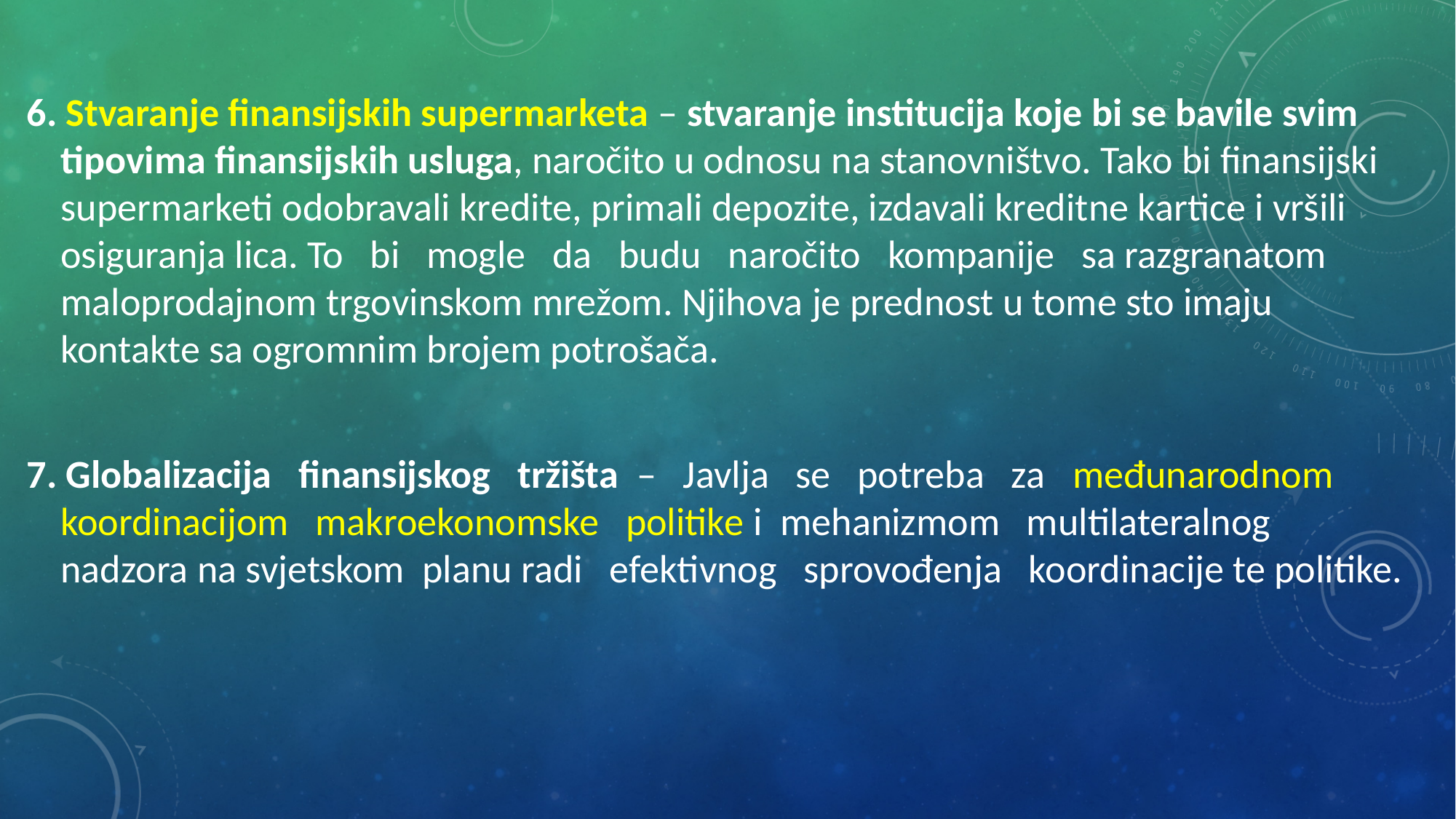

6. Stvaranje finansijskih supermarketa – stvaranje institucija koje bi se bavile svim tipovima finansijskih usluga, naročito u odnosu na stanovništvo. Tako bi finansijski supermarketi odobravali kredite, primali depozite, izdavali kreditne kartice i vršili osiguranja lica. To   bi   mogle   da   budu   naročito   kompanije   sa razgranatom maloprodajnom trgovinskom mrežom. Njihova je prednost u tome sto imaju kontakte sa ogromnim brojem potrošača.

7. Globalizacija   finansijskog   tržišta  –   Javlja   se   potreba   za   međunarodnom koordinacijom   makroekonomske   politike i  mehanizmom   multilateralnog   nadzora na svjetskom  planu radi   efektivnog   sprovođenja   koordinacije te politike.